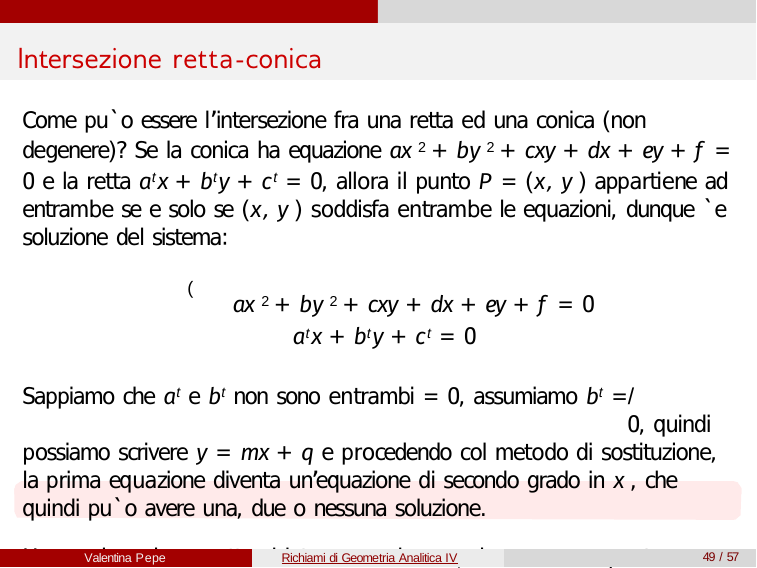

# Intersezione retta-conica
Come pu`o essere l’intersezione fra una retta ed una conica (non degenere)? Se la conica ha equazione ax 2 + by 2 + cxy + dx + ey + f  = 0 e la retta atx + bty + ct  = 0, allora il punto P = (x, y ) appartiene ad entrambe se e solo se (x, y ) soddisfa entrambe le equazioni, dunque `e soluzione del sistema:

(  ax 2 + by 2 + cxy + dx + ey + f  = 0
atx + bty + ct  = 0

Sappiamo che at  e bt  non sono entrambi = 0, assumiamo bt  =/	0, quindi possiamo scrivere y = mx + q e procedendo col metodo di sostituzione, la prima equazione diventa un’equazione di secondo grado in x , che quindi pu`o avere una, due o nessuna soluzione.

Una conica ed una retta si intersecano in uno, due o nessun punto.

Valentina Pepe
Richiami di Geometria Analitica IV
49 / 57